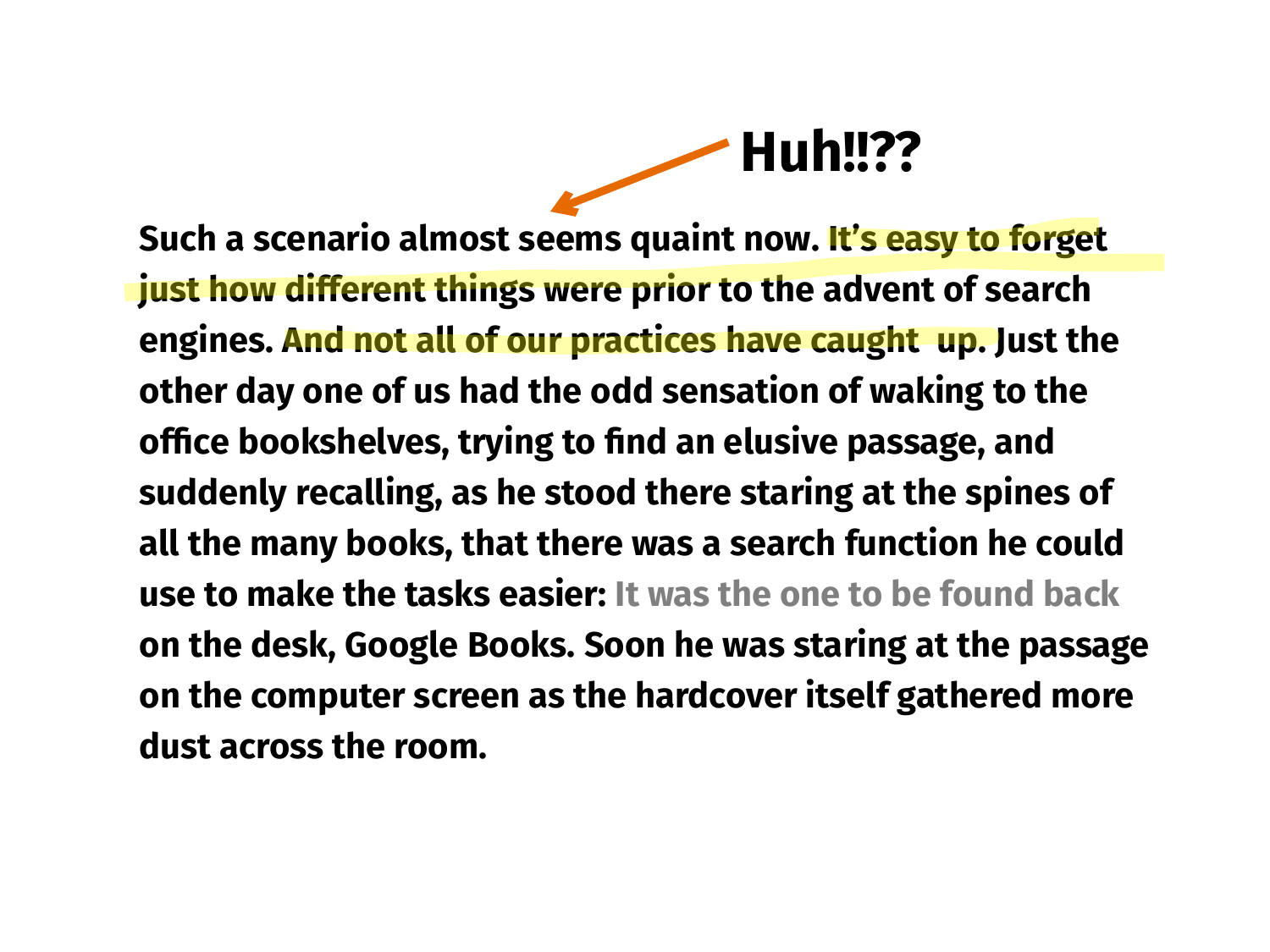

Huh!!??
Such a scenario almost seems quaint now. It’s easy to forget just how different things were prior to the advent of search engines. And not all of our practices have caught  up. Just the other day one of us had the odd sensation of waking to the office bookshelves, trying to find an elusive passage, and suddenly recalling, as he stood there staring at the spines of all the many books, that there was a search function he could use to make the tasks easier: It was the one to be found back on the desk, Google Books. Soon he was staring at the passage on the computer screen as the hardcover itself gathered more dust across the room.